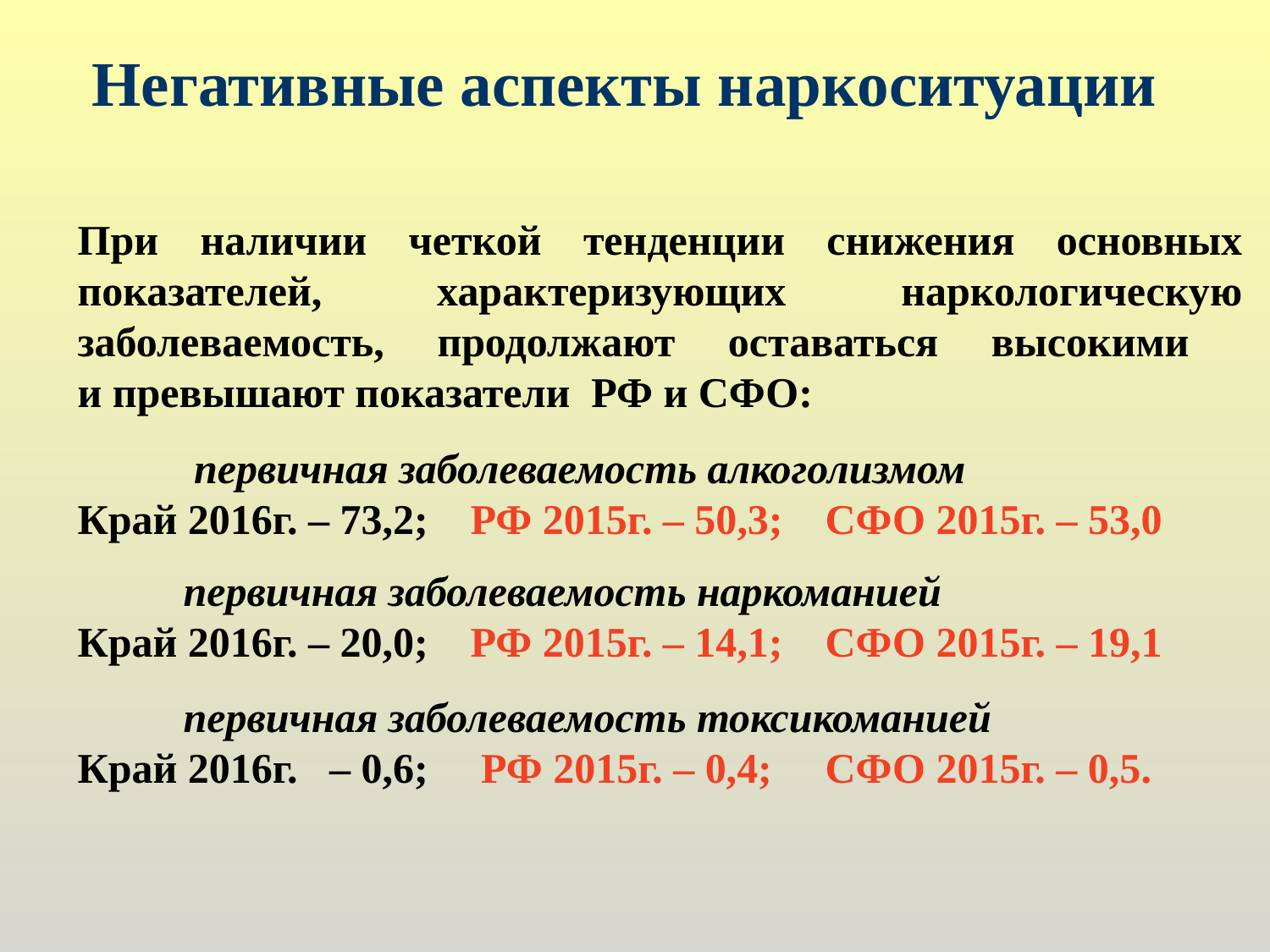

Негативные аспекты наркоситуации
#
При наличии четкой тенденции снижения основных показателей, характеризующих наркологическую заболеваемость, продолжают оставаться высокими
и превышают показатели  РФ и СФО:

           первичная заболеваемость алкоголизмом
Край 2016г. – 73,2;    РФ 2015г. – 50,3;    СФО 2015г. – 53,0

          первичная заболеваемость наркоманией
Край 2016г. – 20,0;    РФ 2015г. – 14,1;    СФО 2015г. – 19,1

          первичная заболеваемость токсикоманией
Край 2016г.   – 0,6;     РФ 2015г. – 0,4;     СФО 2015г. – 0,5.